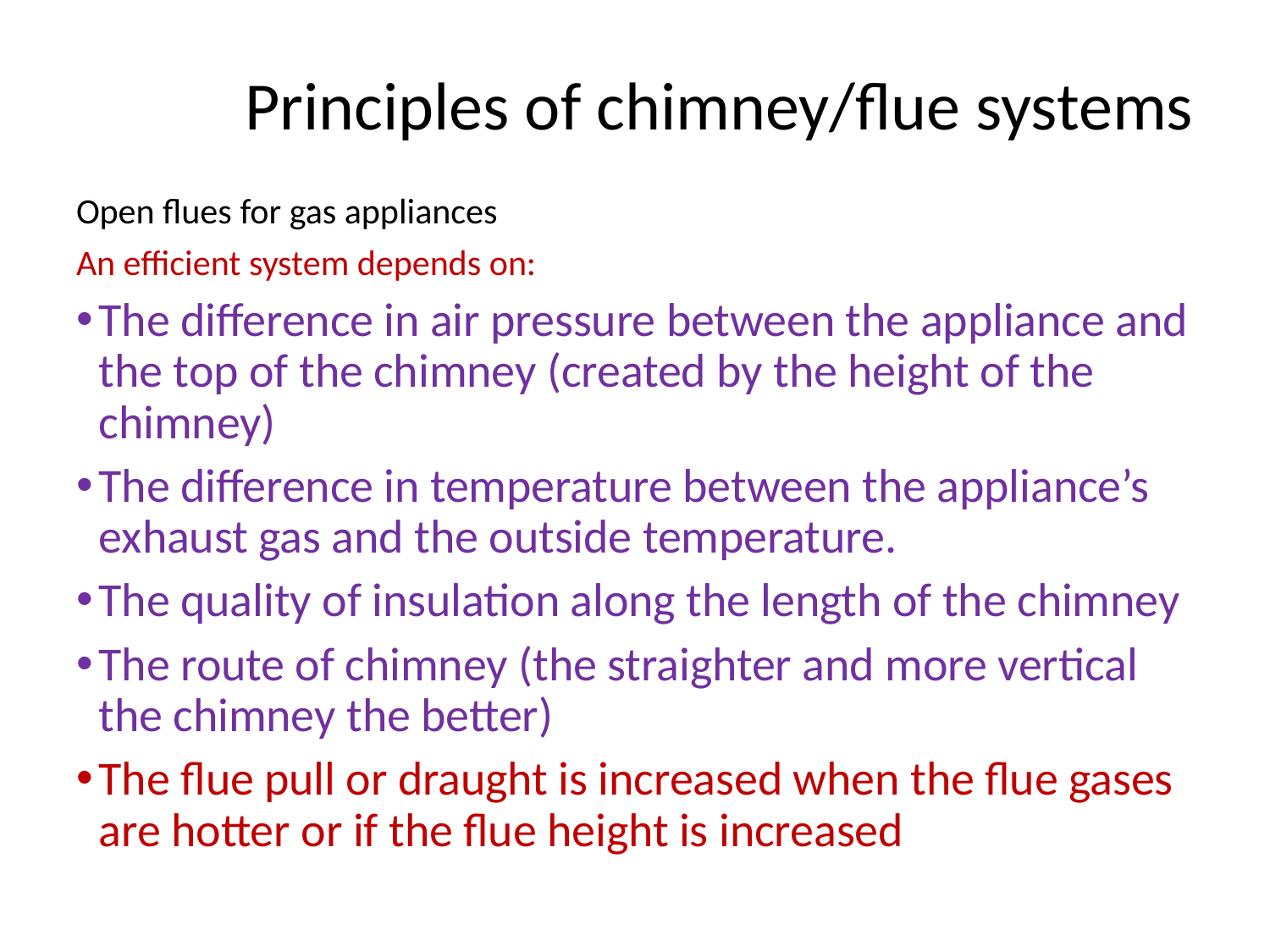

# Principles of chimney/flue systems
Open flues for gas appliances
An efficient system depends on:
The difference in air pressure between the appliance and the top of the chimney (created by the height of the chimney)
The difference in temperature between the appliance’s exhaust gas and the outside temperature.
The quality of insulation along the length of the chimney
The route of chimney (the straighter and more vertical the chimney the better)
The flue pull or draught is increased when the flue gases are hotter or if the flue height is increased